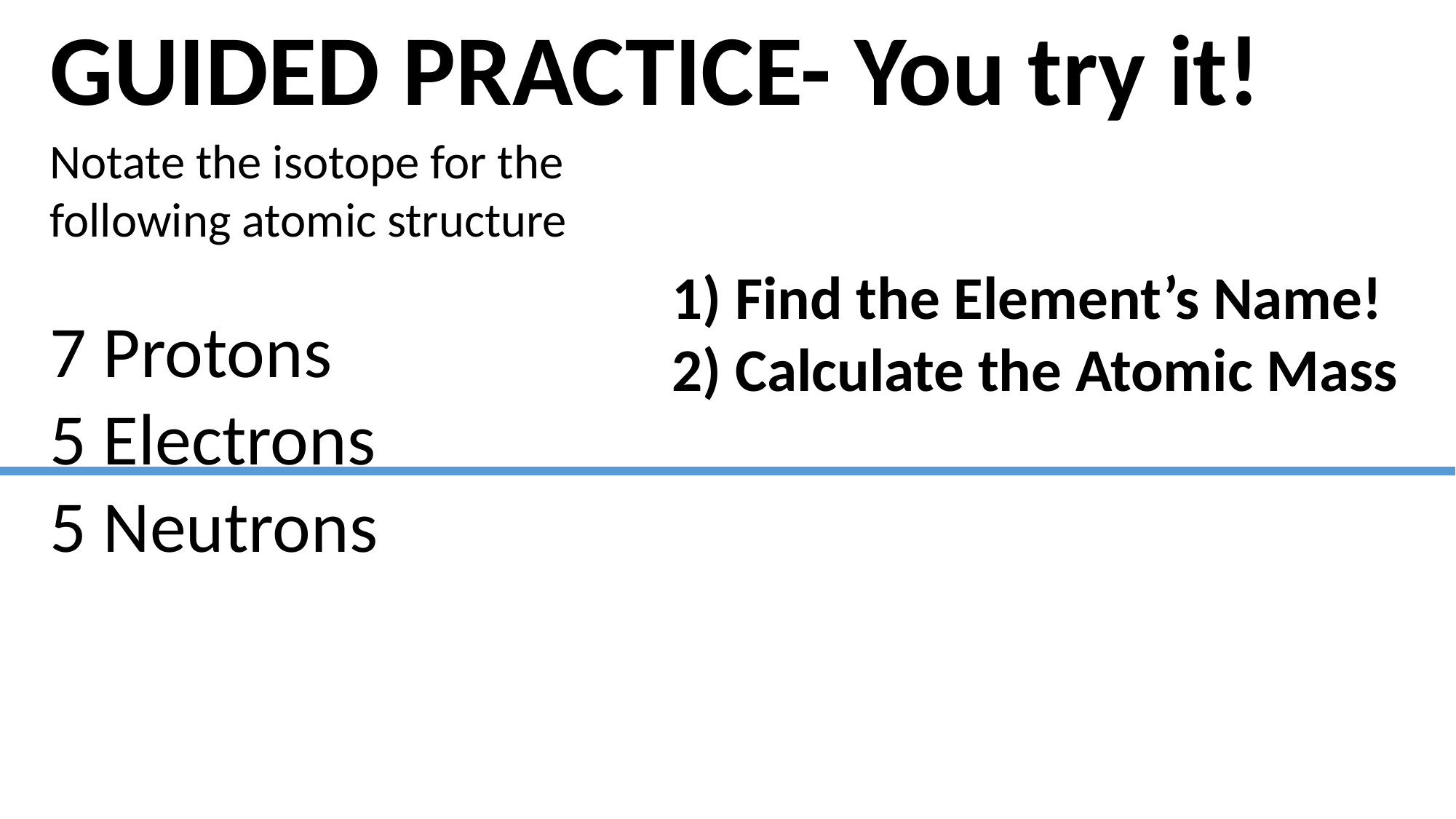

GUIDED PRACTICE- You try it!
Notate the isotope for the following atomic structure

7 Protons
5 Electrons
5 Neutrons

1) Find the Element’s Name!
2) Calculate the Atomic Mass